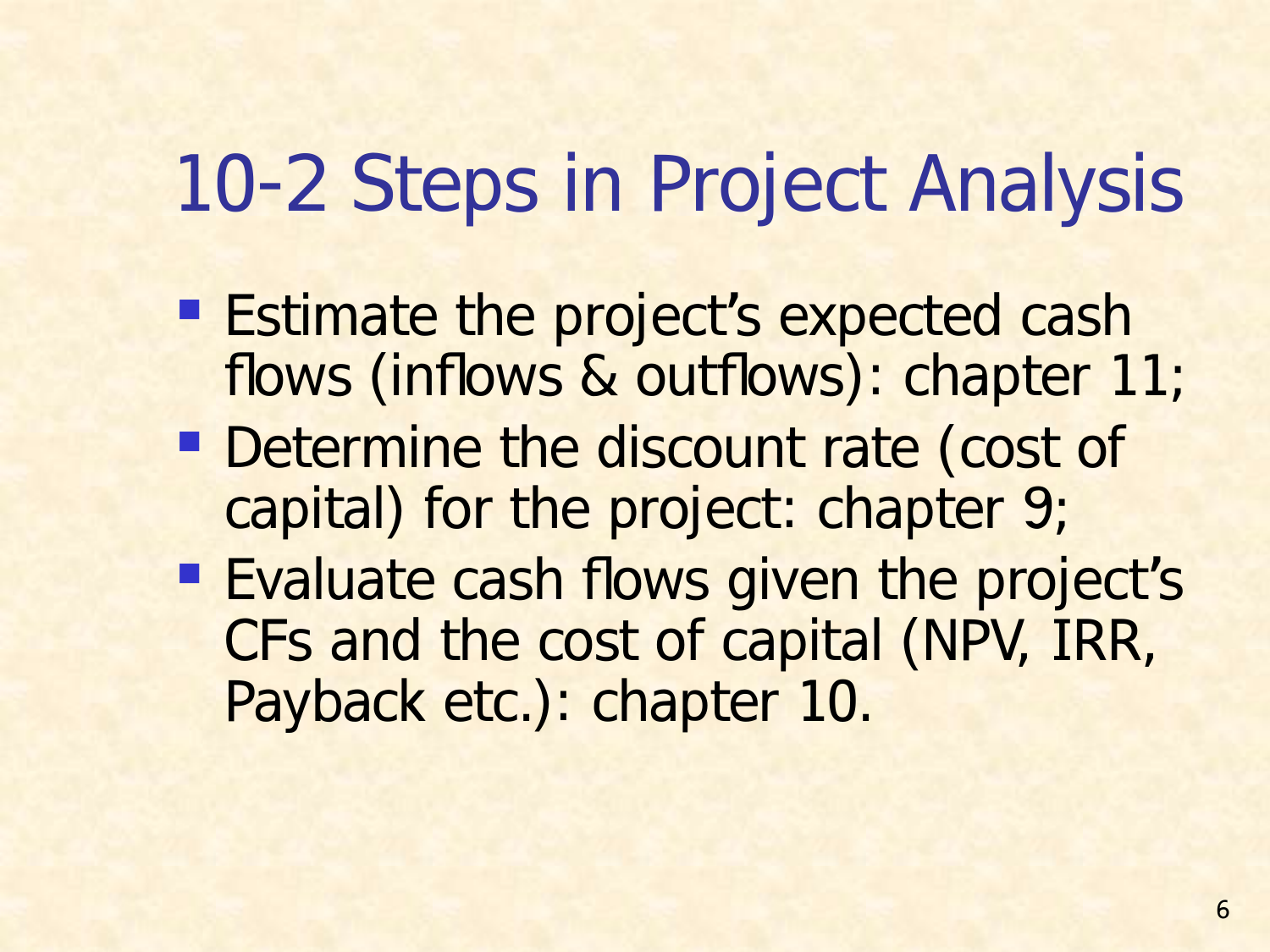

10-2 Steps in Project Analysis
Estimate the project’s expected cash flows (inflows & outflows): chapter 11;
Determine the discount rate (cost of capital) for the project: chapter 9;
Evaluate cash flows given the project’s CFs and the cost of capital (NPV, IRR, Payback etc.): chapter 10.
6